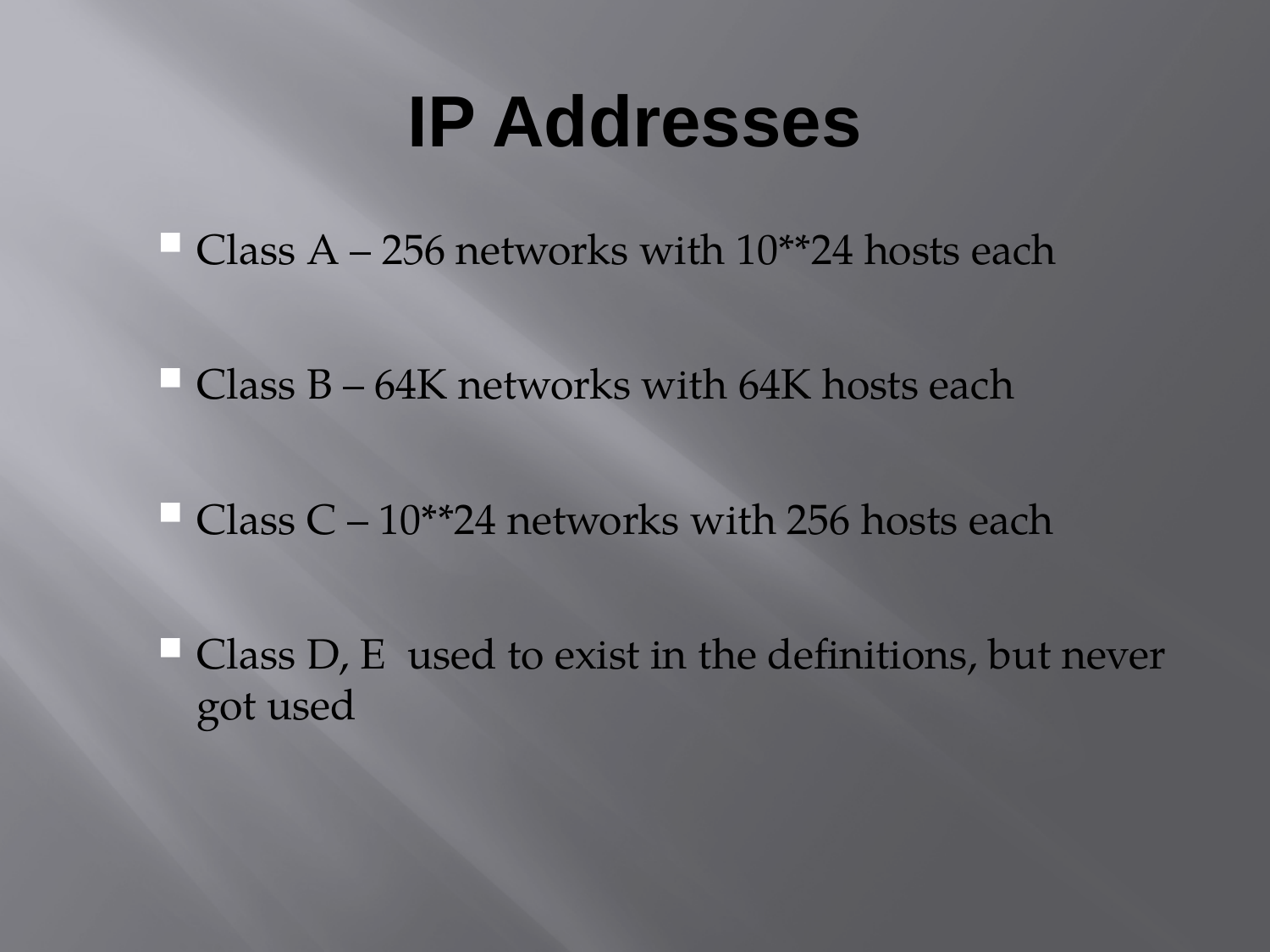

# IP Addresses

Class A – 256 networks with 10**24 hosts each

Class B – 64K networks with 64K hosts each

Class C – 10**24 networks with 256 hosts each

Class D, E  used to exist in the definitions, but never got used